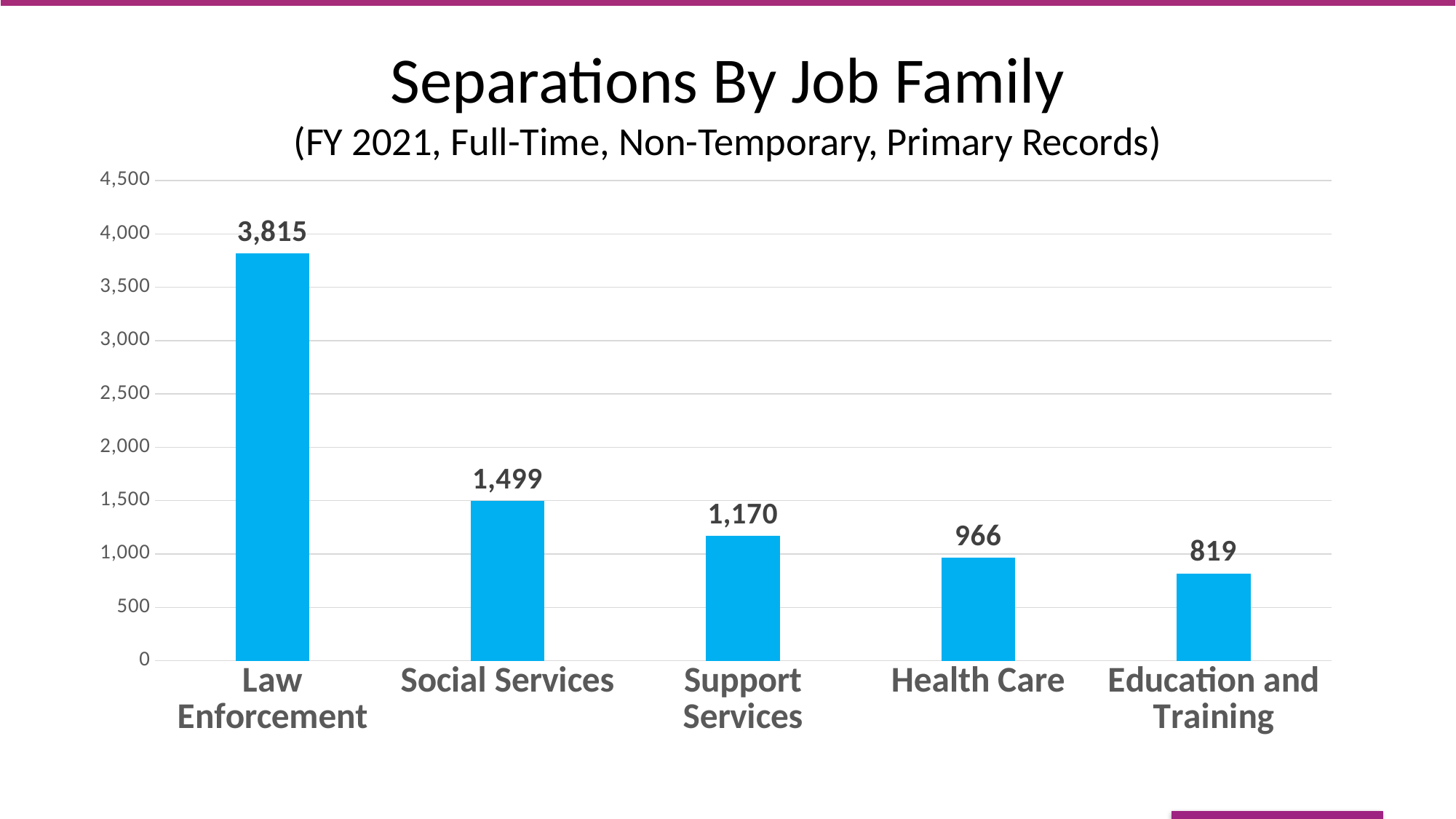

# Separations By Job Family (FY 2021, Full-Time, Non-Temporary, Primary Records)

### Chart

| Category | Terms |
|---|---|
| Law Enforcement | 3815.0 |
| Social Services | 1499.0 |
| Support Services | 1170.0 |
| Health Care | 966.0 |
| Education and Training | 819.0 |